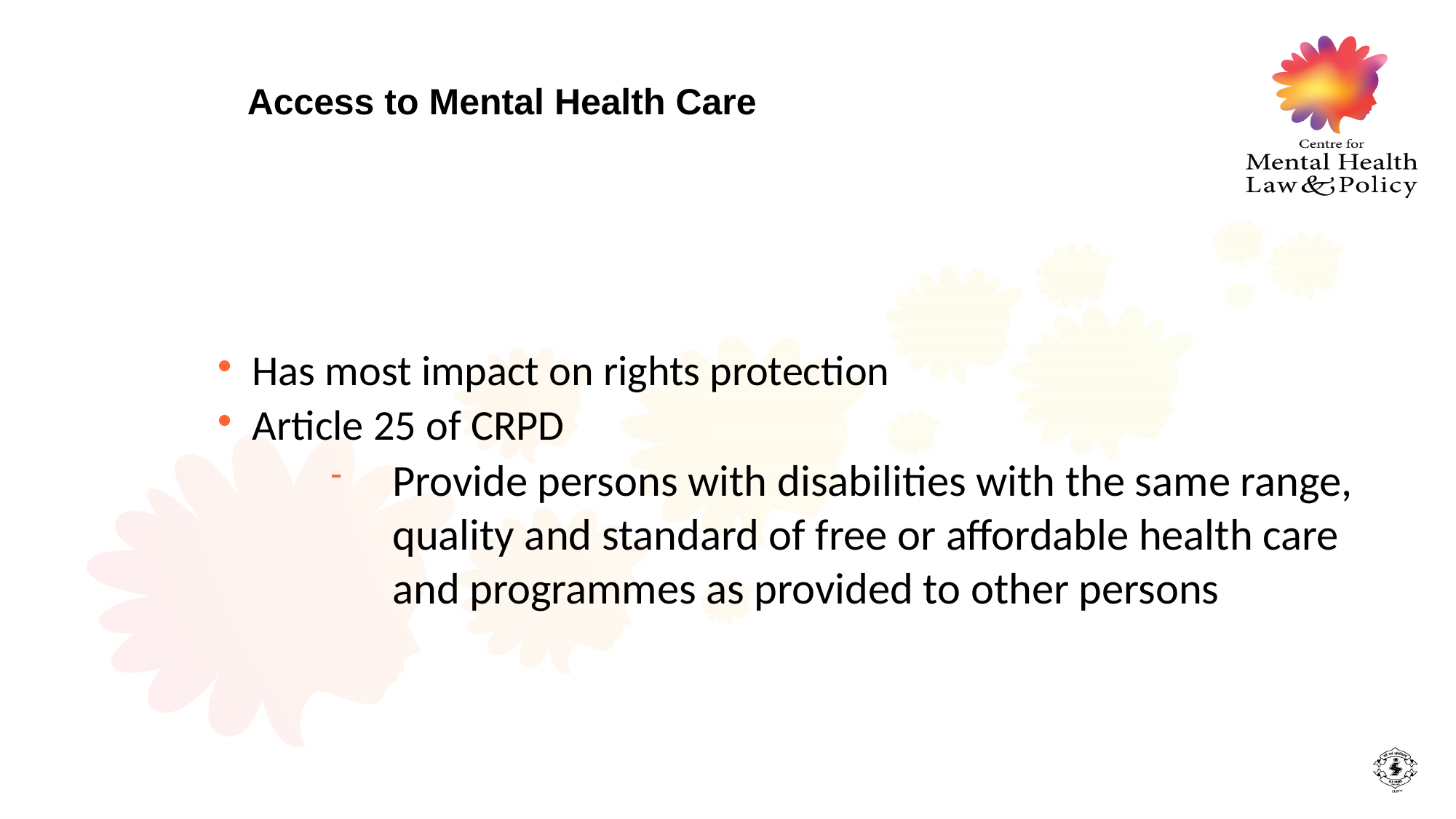

Access to Mental Health Care
Has most impact on rights protection
Article 25 of CRPD
Provide persons with disabilities with the same range, quality and standard of free or affordable health care and programmes as provided to other persons